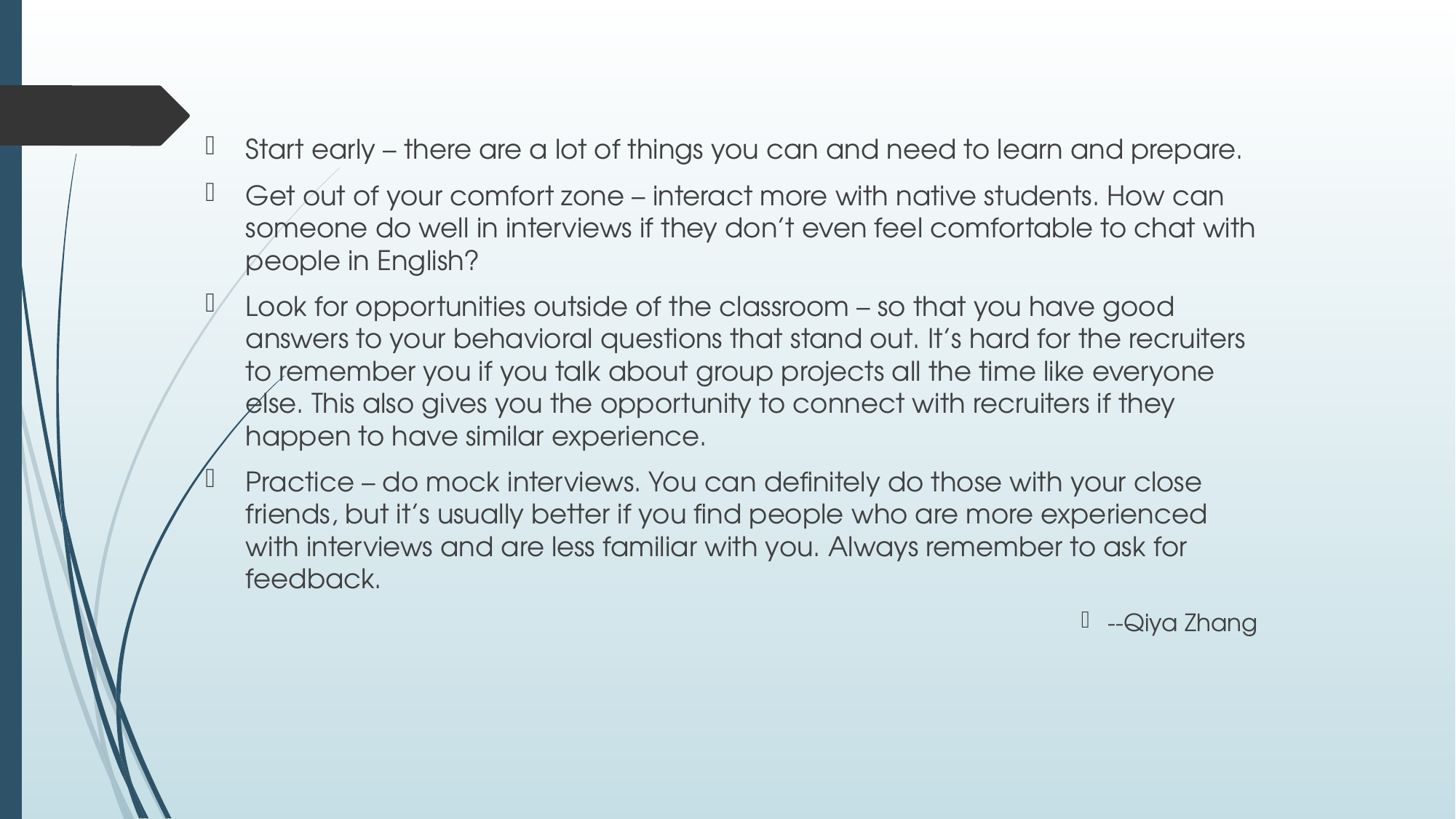

Start early – there are a lot of things you can and need to learn and prepare.
Get out of your comfort zone – interact more with native students. How can someone do well in interviews if they don’t even feel comfortable to chat with people in English?
Look for opportunities outside of the classroom – so that you have good answers to your behavioral questions that stand out. It’s hard for the recruiters to remember you if you talk about group projects all the time like everyone else. This also gives you the opportunity to connect with recruiters if they happen to have similar experience.
Practice – do mock interviews. You can definitely do those with your close friends, but it’s usually better if you find people who are more experienced with interviews and are less familiar with you. Always remember to ask for feedback.
--Qiya Zhang